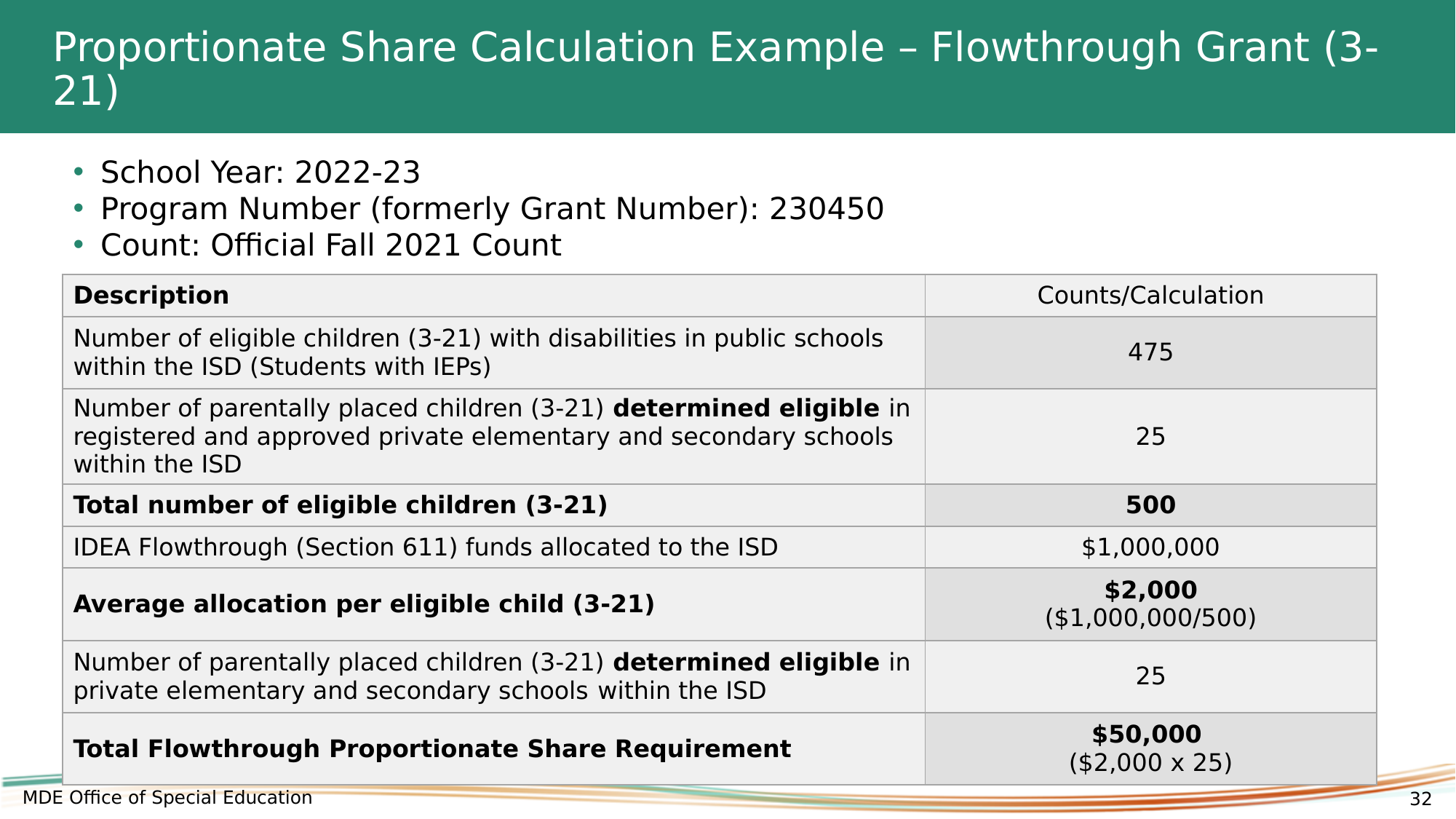

# Proportionate Share Calculation Example – Flowthrough Grant (3-21)
School Year: 2022-23
Program Number (formerly Grant Number): 230450
Count: Official Fall 2021 Count
| Description | Counts/Calculation |
| --- | --- |
| Number of eligible children (3-21) with disabilities in public schools within the ISD (Students with IEPs) | 475 |
| Number of parentally placed children (3-21) determined eligible in registered and approved private elementary and secondary schools within the ISD | 25 |
| Total number of eligible children (3-21) | 500 |
| IDEA Flowthrough (Section 611) funds allocated to the ISD | $1,000,000 |
| Average allocation per eligible child (3-21) | $2,000 ($1,000,000/500) |
| Number of parentally placed children (3-21) determined eligible in private elementary and secondary schools within the ISD | 25 |
| Total Flowthrough Proportionate Share Requirement | $50,000 ($2,000 x 25) |
MDE Office of Special Education
32